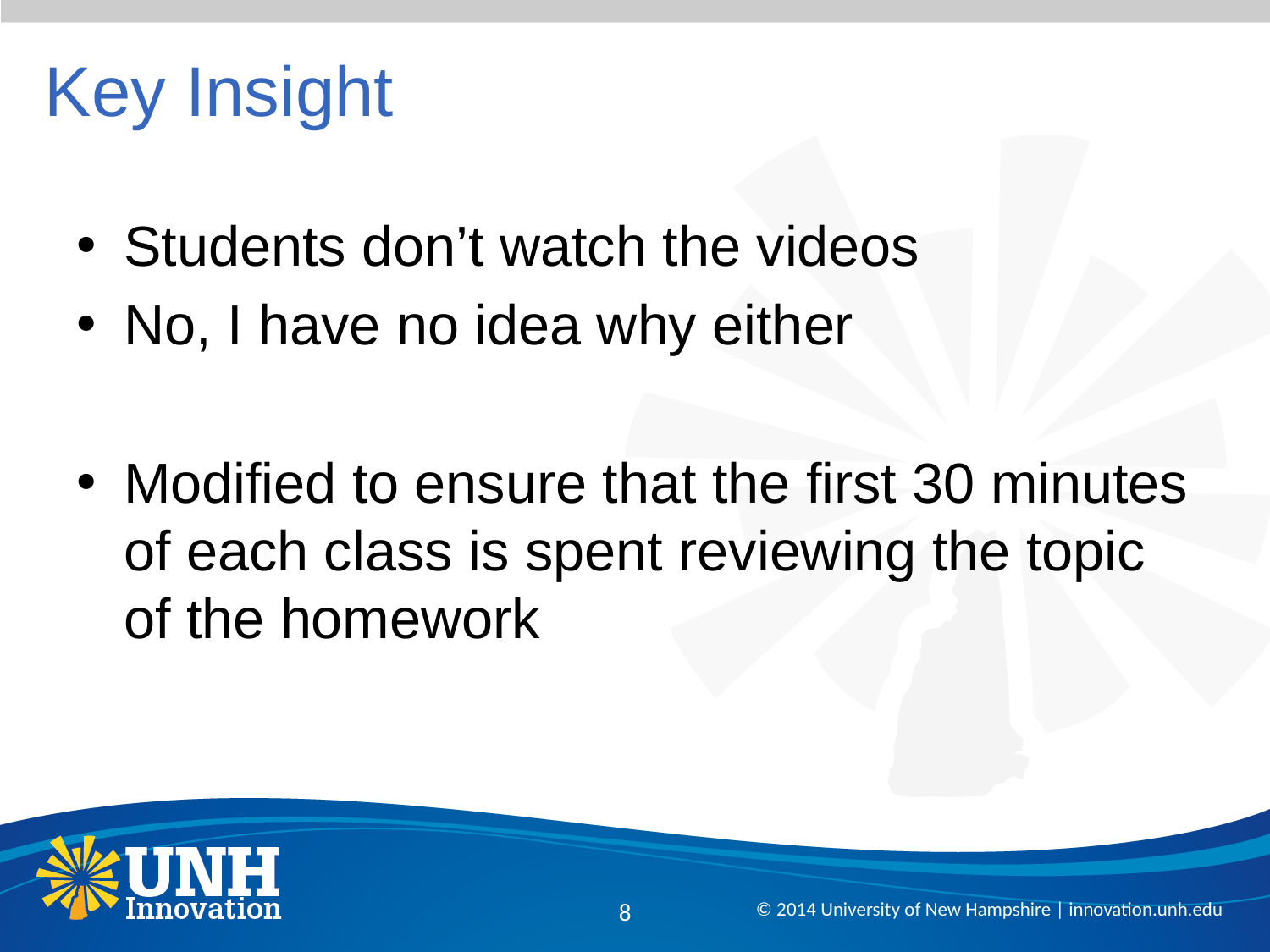

# Key Insight
Students don’t watch the videos
No, I have no idea why either

Modified to ensure that the first 30 minutes of each class is spent reviewing the topic of the homework
8
© 2014 University of New Hampshire | innovation.unh.edu